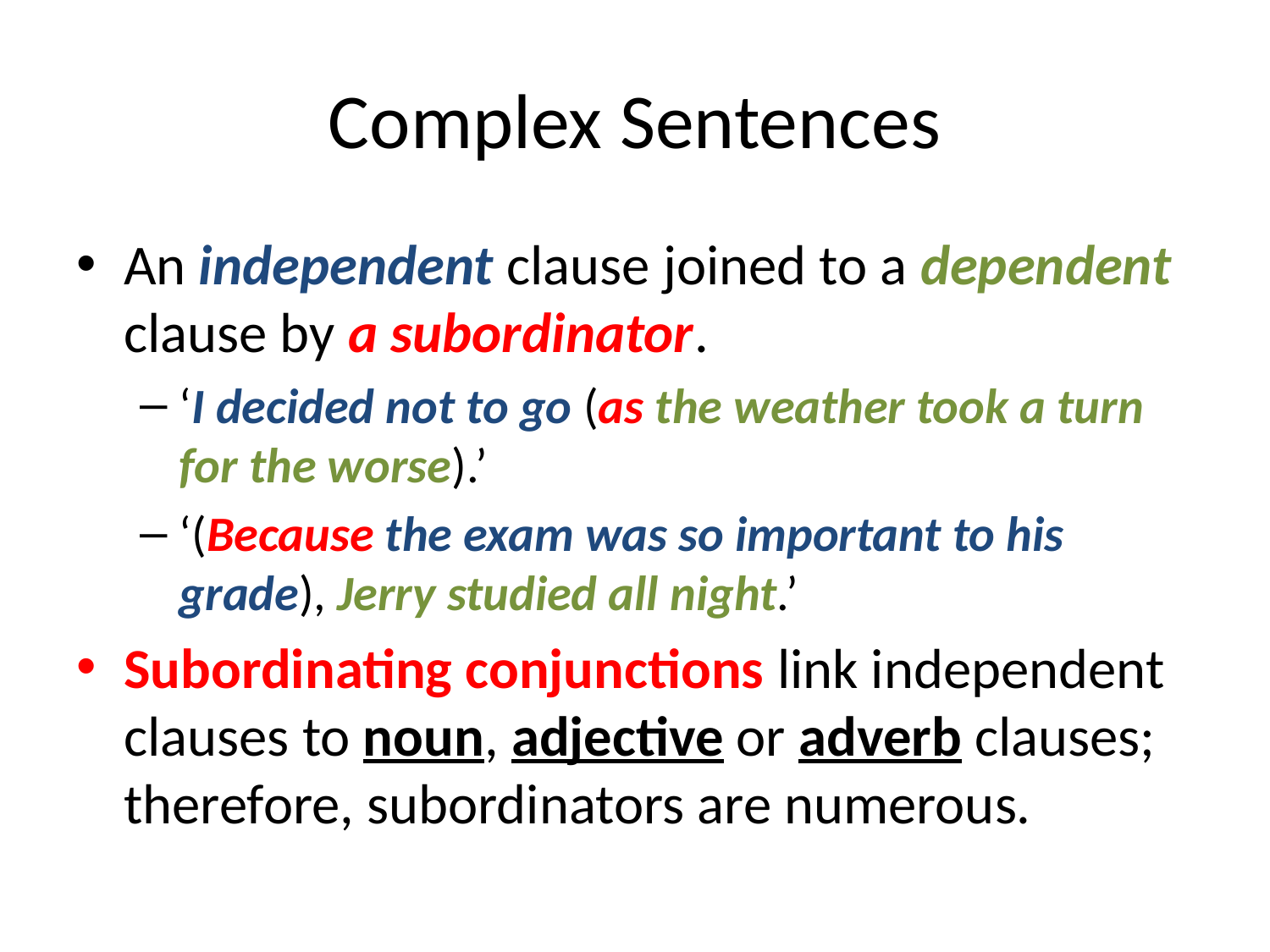

# Complex Sentences
An independent clause joined to a dependent clause by a subordinator.
‘I decided not to go (as the weather took a turn for the worse).’
‘(Because the exam was so important to his grade), Jerry studied all night.’
Subordinating conjunctions link independent clauses to noun, adjective or adverb clauses; therefore, subordinators are numerous.